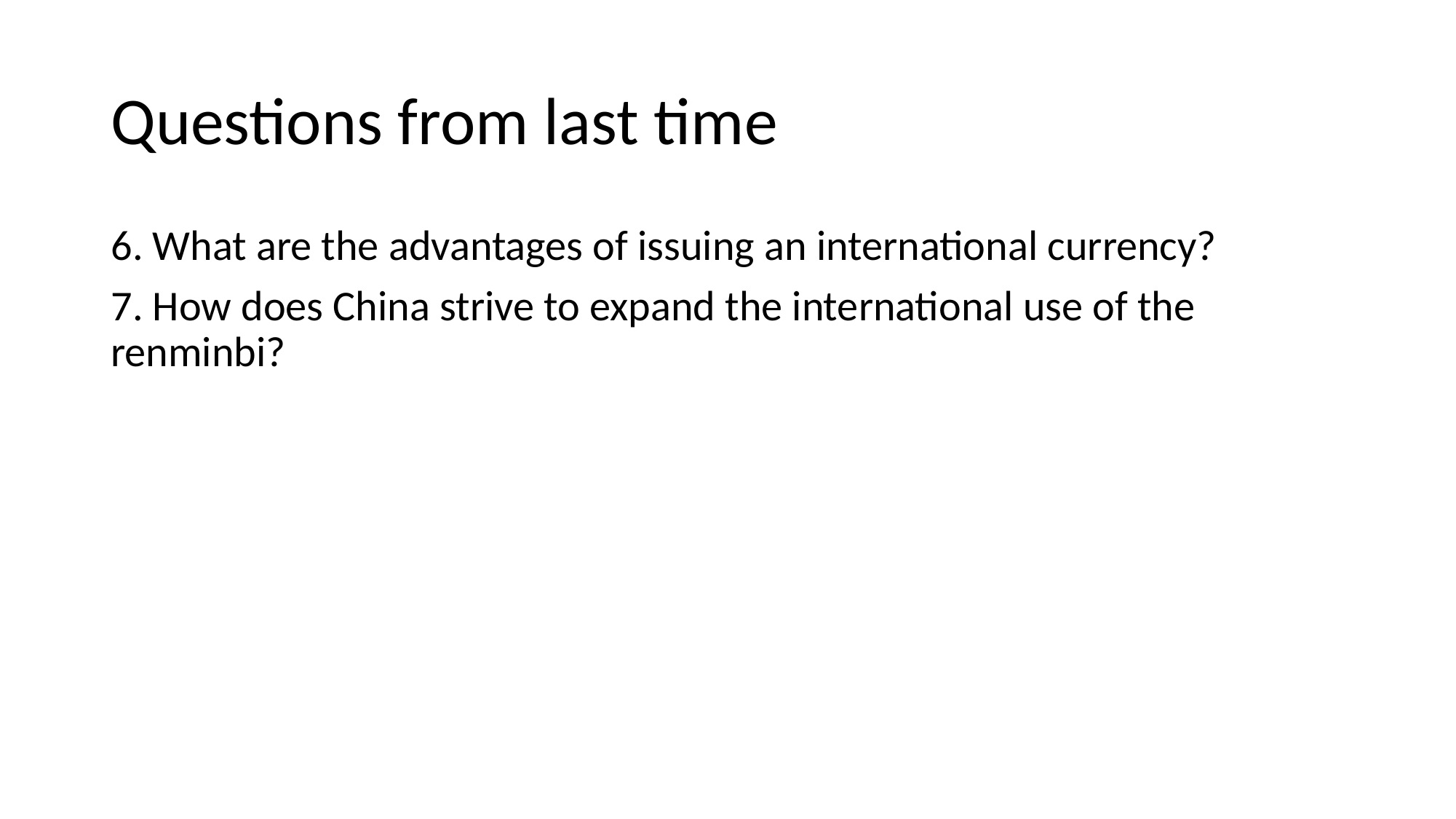

# Questions from last time
6. What are the advantages of issuing an international currency?
7. How does China strive to expand the international use of the renminbi?